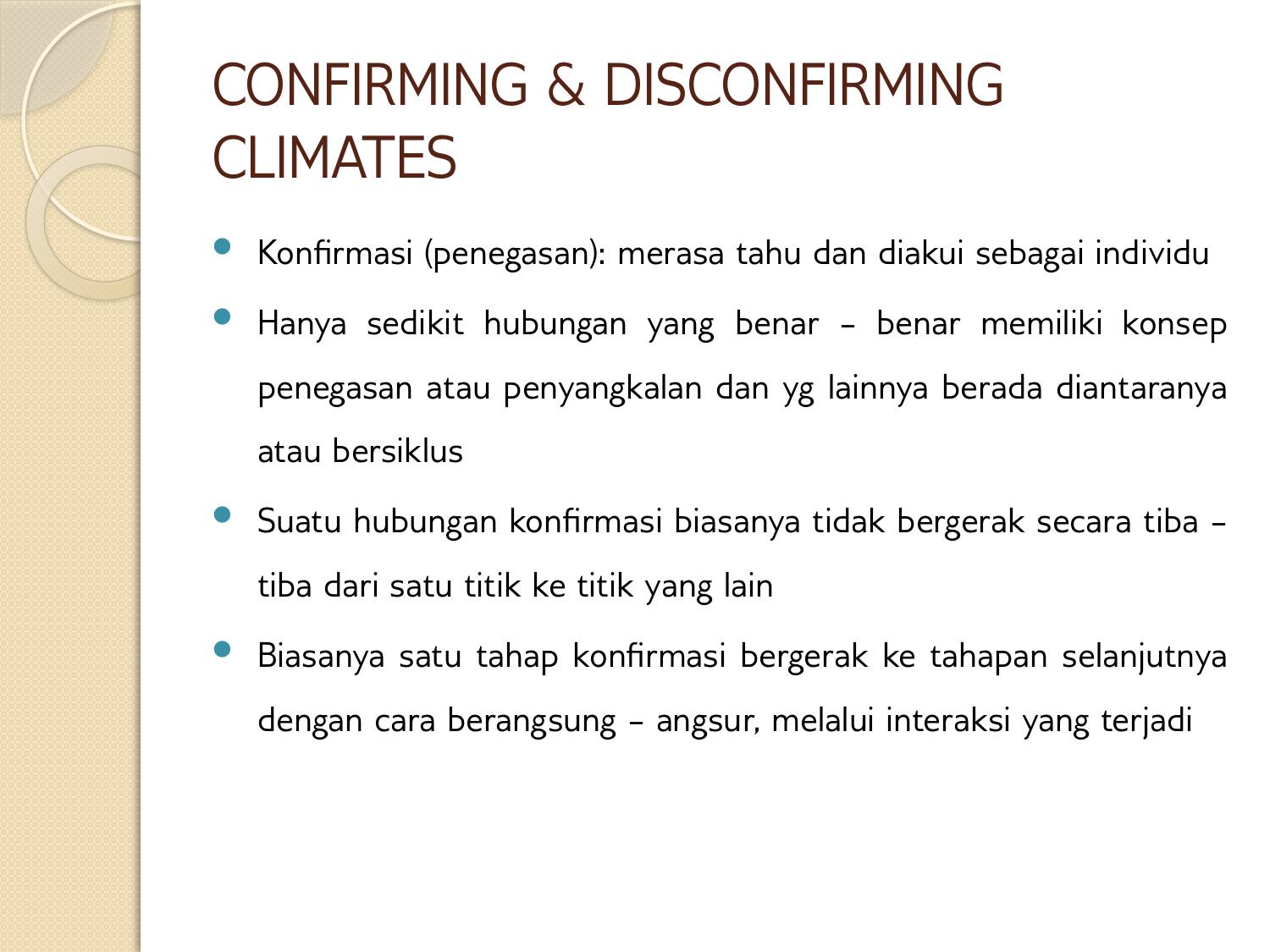

# CONFIRMING & DISCONFIRMING CLIMATES
Konfirmasi (penegasan): merasa tahu dan diakui sebagai individu
Hanya sedikit hubungan yang benar – benar memiliki konsep penegasan atau penyangkalan dan yg lainnya berada diantaranya atau bersiklus
Suatu hubungan konfirmasi biasanya tidak bergerak secara tiba – tiba dari satu titik ke titik yang lain
Biasanya satu tahap konfirmasi bergerak ke tahapan selanjutnya dengan cara berangsung – angsur, melalui interaksi yang terjadi